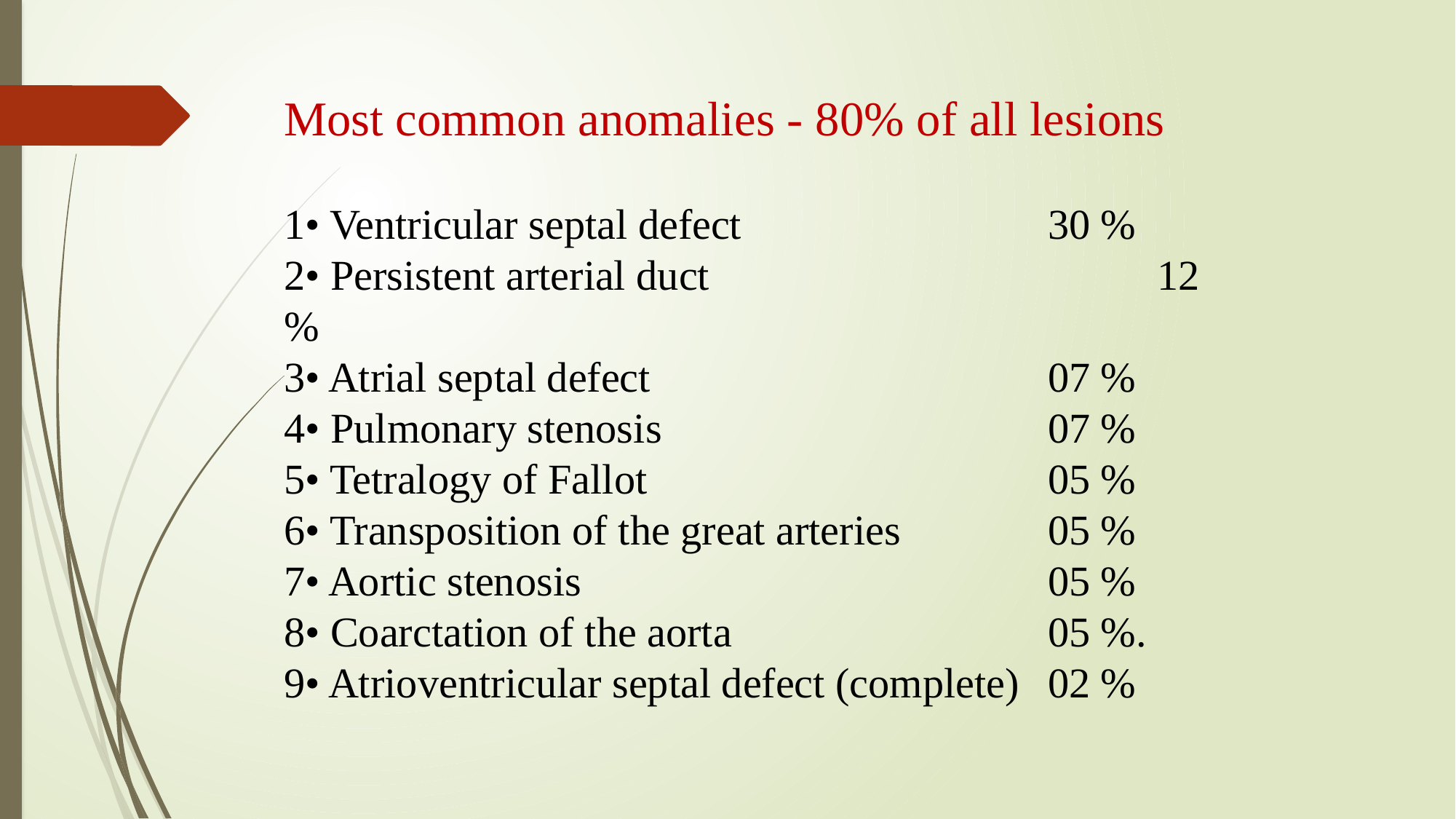

# Most common anomalies - 80% of all lesions 1• Ventricular septal defect 			30 % 2• Persistent arterial duct 				12 % 3• Atrial septal defect 				07 % 4• Pulmonary stenosis 				07 % 5• Tetralogy of Fallot 				05 % 6• Transposition of the great arteries 		05 % 7• Aortic stenosis 					05 % 8• Coarctation of the aorta 			05 %. 9• Atrioventricular septal defect (complete)  	02 %